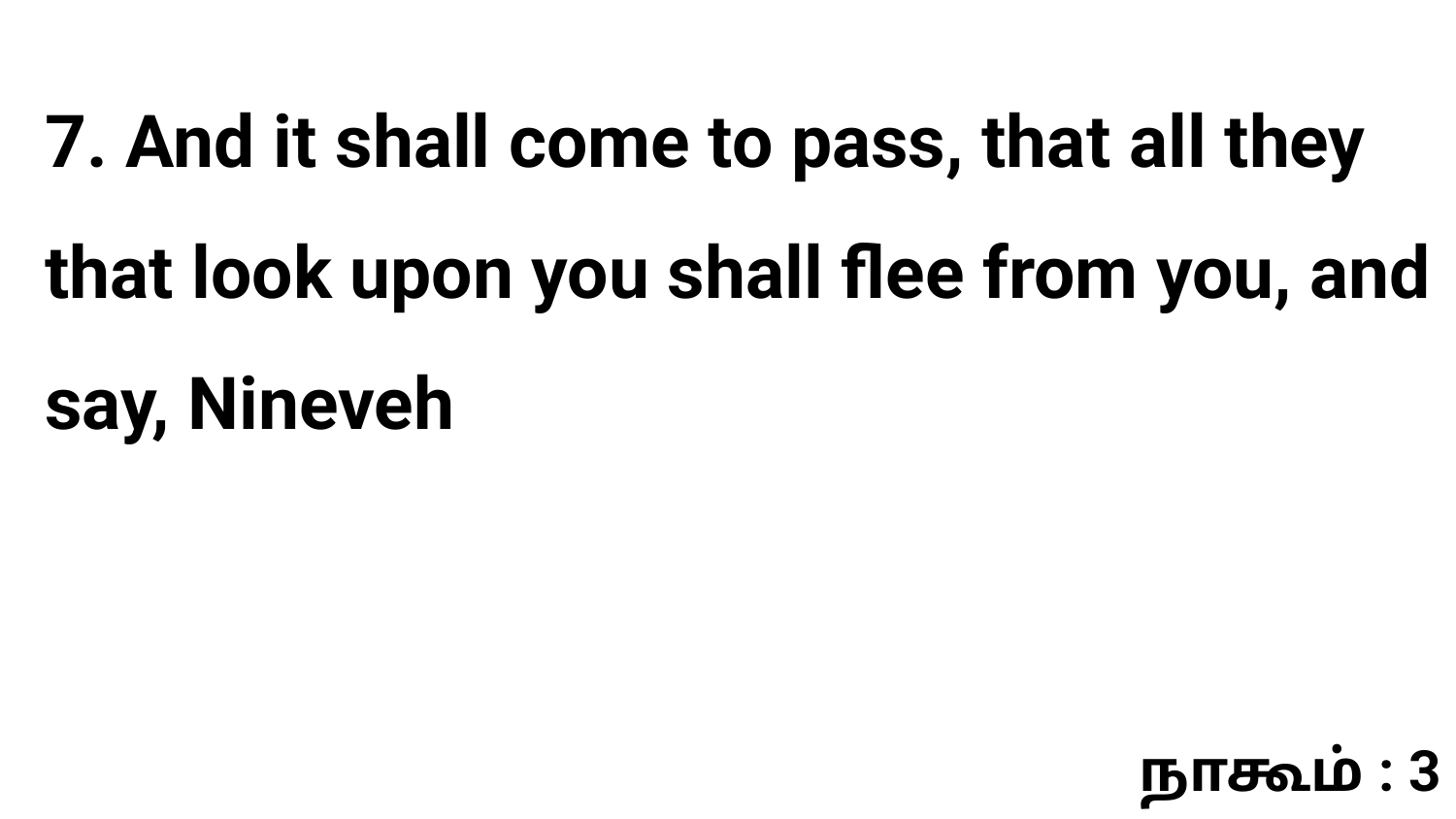

7. And it shall come to pass, that all they that look upon you shall flee from you, and say, Nineveh
நாகூம் : 3